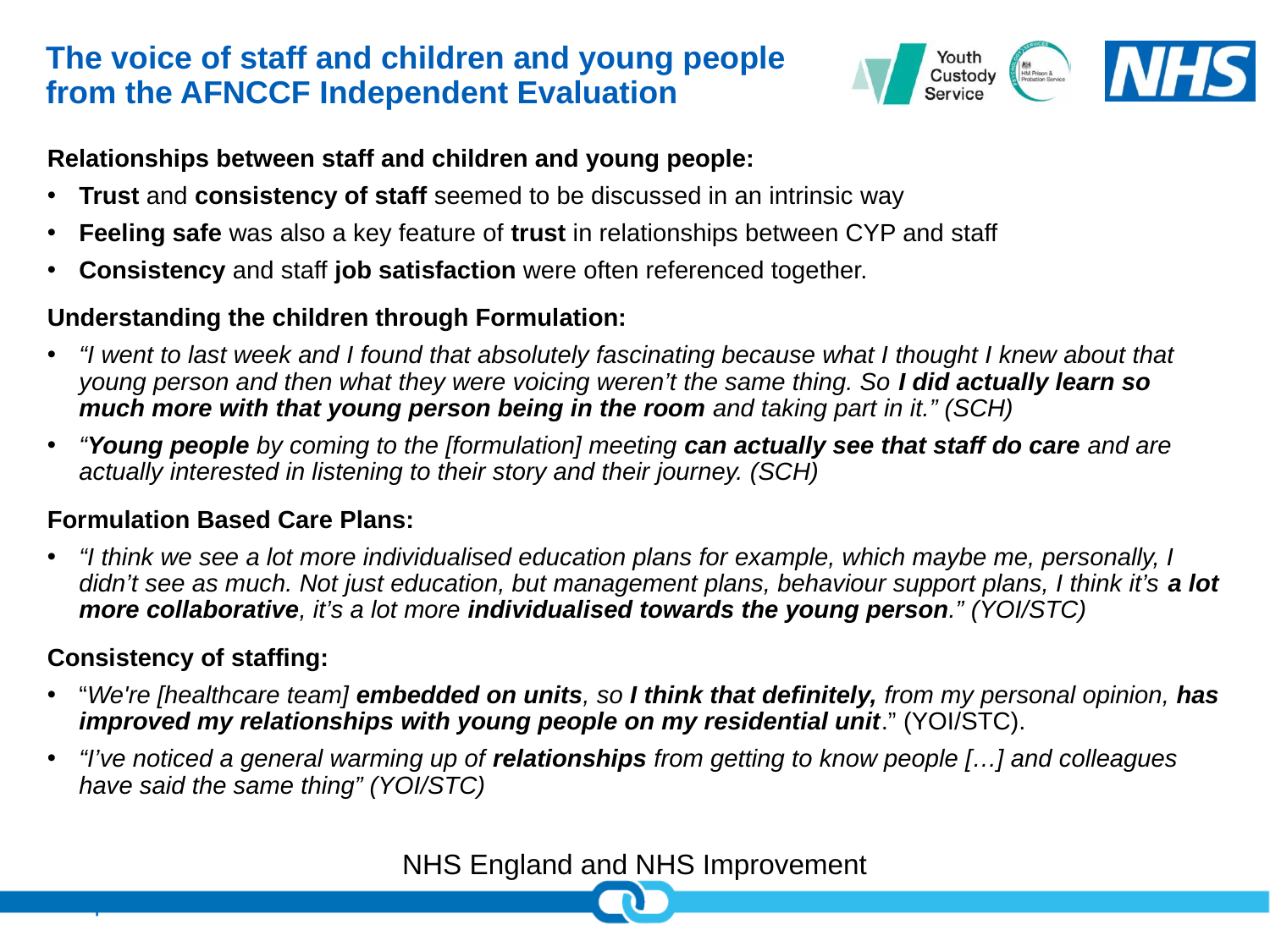

# The voice of staff and children and young people from the AFNCCF Independent Evaluation
Relationships between staff and children and young people:
Trust and consistency of staff seemed to be discussed in an intrinsic way
Feeling safe was also a key feature of trust in relationships between CYP and staff
Consistency and staff job satisfaction were often referenced together.
Understanding the children through Formulation:
“I went to last week and I found that absolutely fascinating because what I thought I knew about that young person and then what they were voicing weren’t the same thing. So I did actually learn so much more with that young person being in the room and taking part in it.” (SCH)
“Young people by coming to the [formulation] meeting can actually see that staff do care and are actually interested in listening to their story and their journey. (SCH)
Formulation Based Care Plans:
“I think we see a lot more individualised education plans for example, which maybe me, personally, I didn’t see as much. Not just education, but management plans, behaviour support plans, I think it’s a lot more collaborative, it’s a lot more individualised towards the young person.” (YOI/STC)
Consistency of staffing:
“We're [healthcare team] embedded on units, so I think that definitely, from my personal opinion, has improved my relationships with young people on my residential unit.” (YOI/STC).
“I’ve noticed a general warming up of relationships from getting to know people […] and colleagues have said the same thing” (YOI/STC)